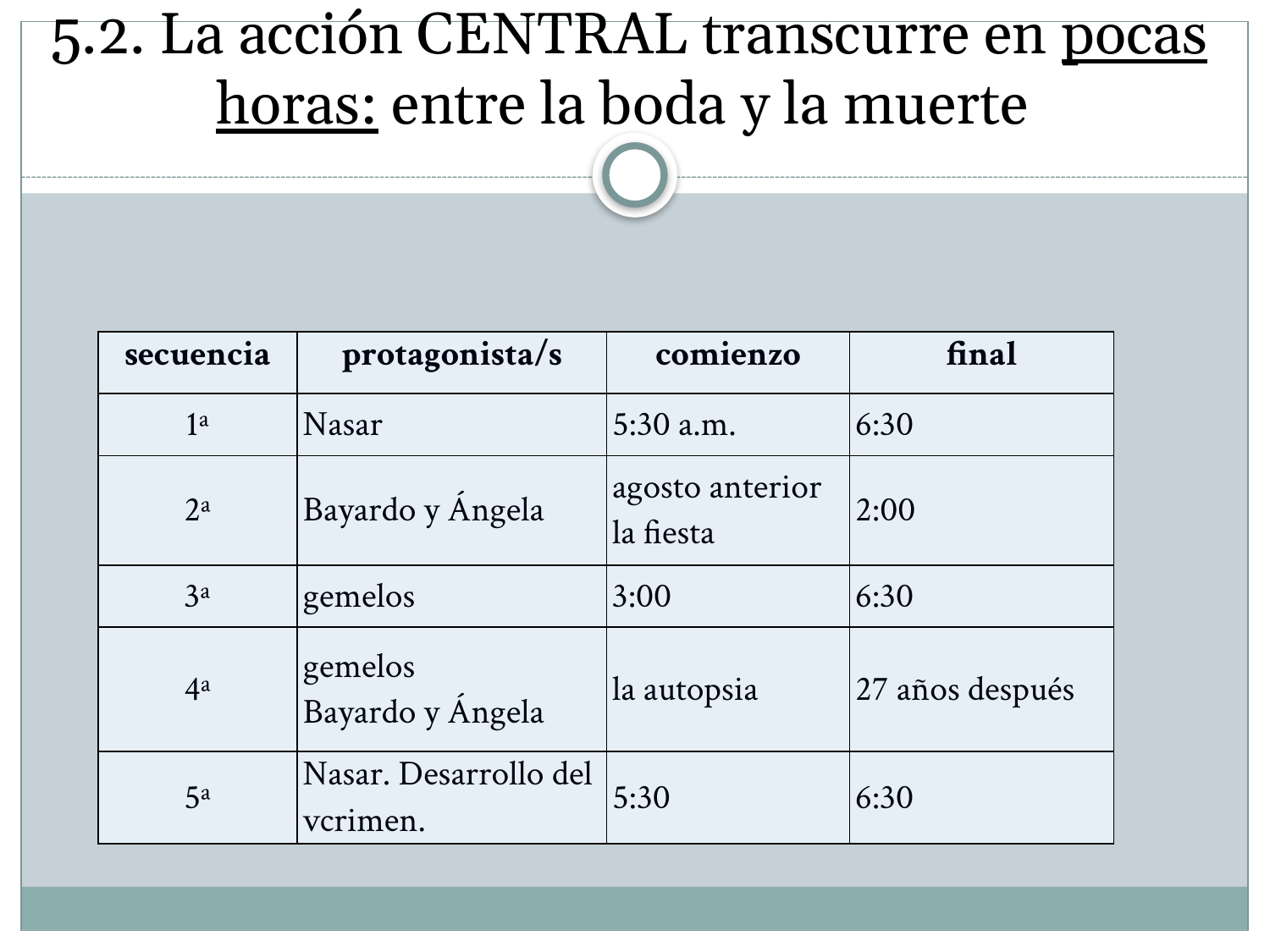

# 5.2. La acción CENTRAL transcurre en pocas horas: entre la boda y la muerte
| secuencia | protagonista/s | comienzo | final |
| --- | --- | --- | --- |
| 1ª | Nasar | 5:30 a.m. | 6:30 |
| 2ª | Bayardo y Ángela | agosto anterior la fiesta | 2:00 |
| 3ª | gemelos | 3:00 | 6:30 |
| 4ª | gemelos Bayardo y Ángela | la autopsia | 27 años después |
| 5ª | Nasar. Desarrollo del vcrimen. | 5:30 | 6:30 |